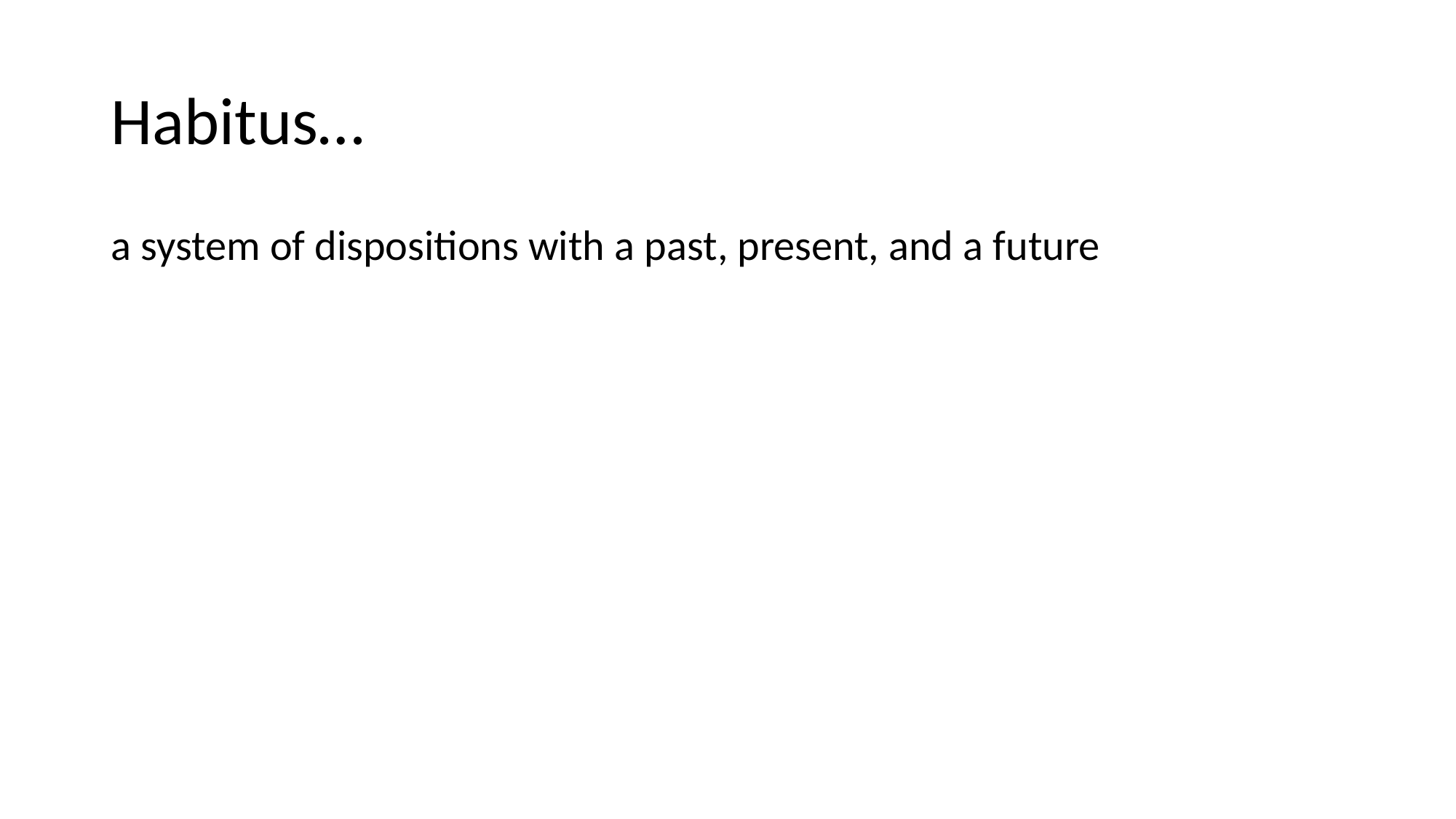

# Habitus…
a system of dispositions with a past, present, and a future